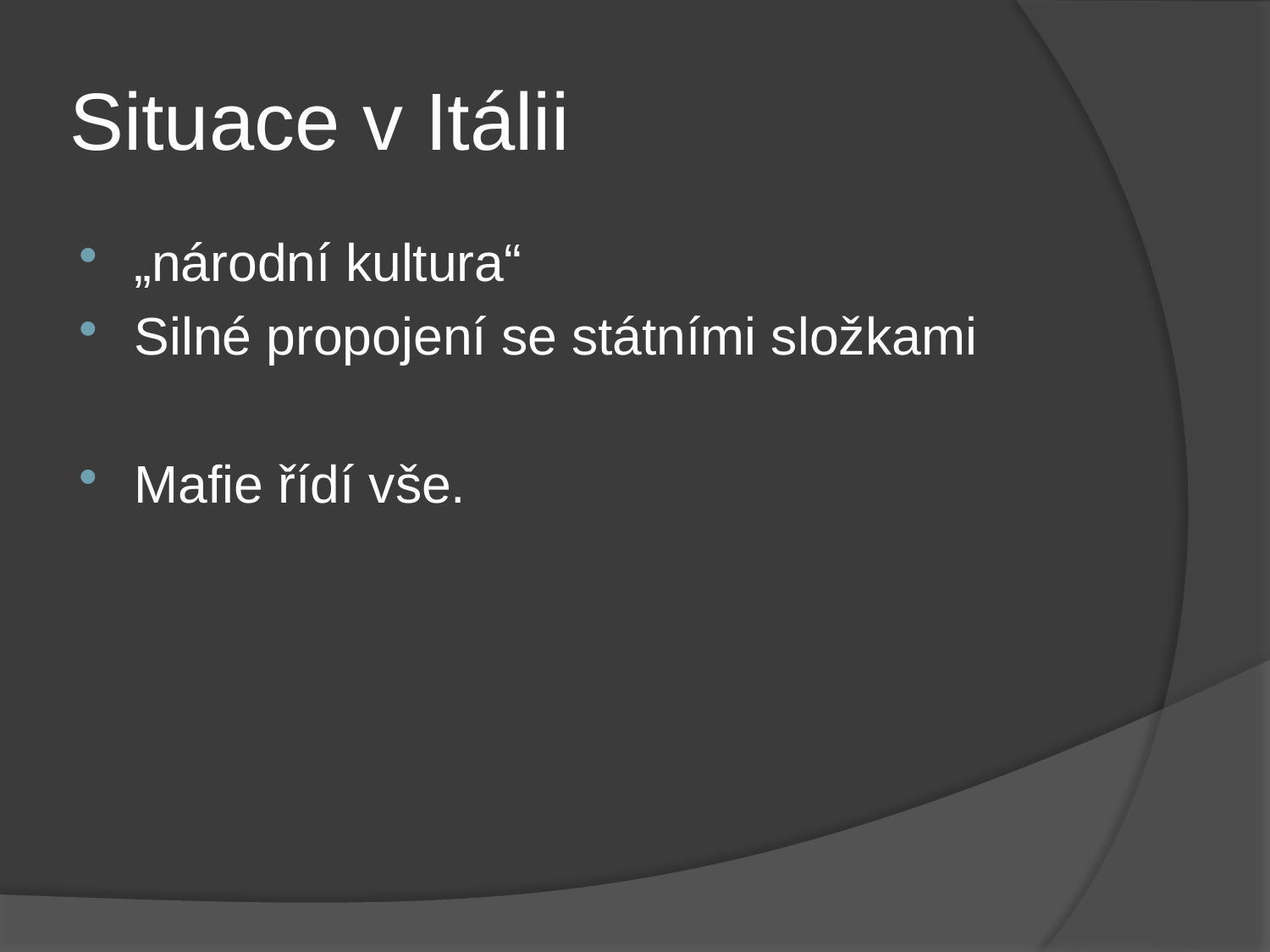

# Situace v Itálii
„národní kultura“
Silné propojení se státními složkami

Mafie řídí vše.